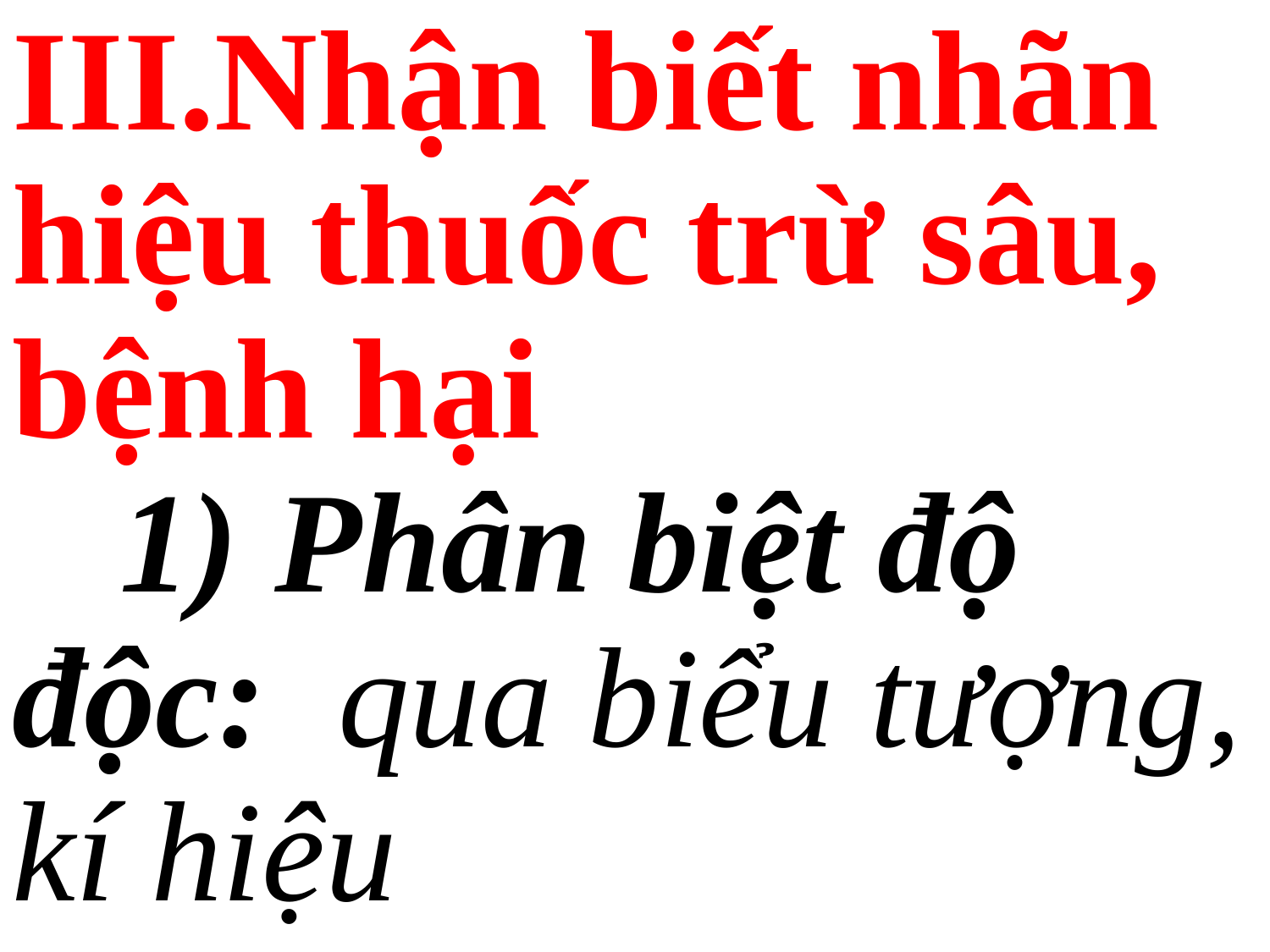

III.Nhận biết nhãn hiệu thuốc trừ sâu, bệnh hại
   1) Phân biệt độ độc:  qua biểu tượng, kí hiệu